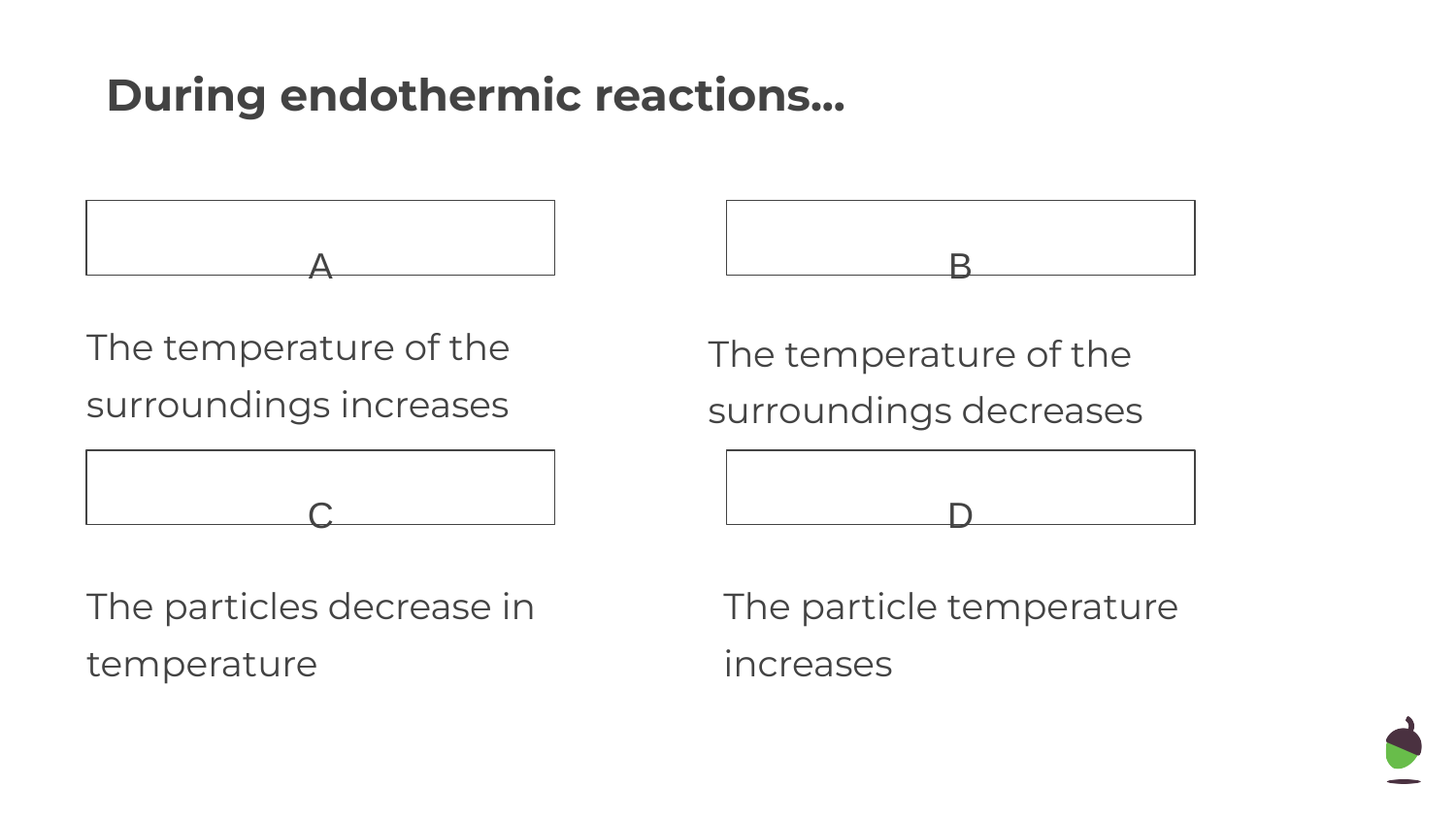

During endothermic reactions...
A
B
The temperature of the surroundings increases
The temperature of the surroundings decreases
C
D
The particles decrease in temperature

The particle temperature increases